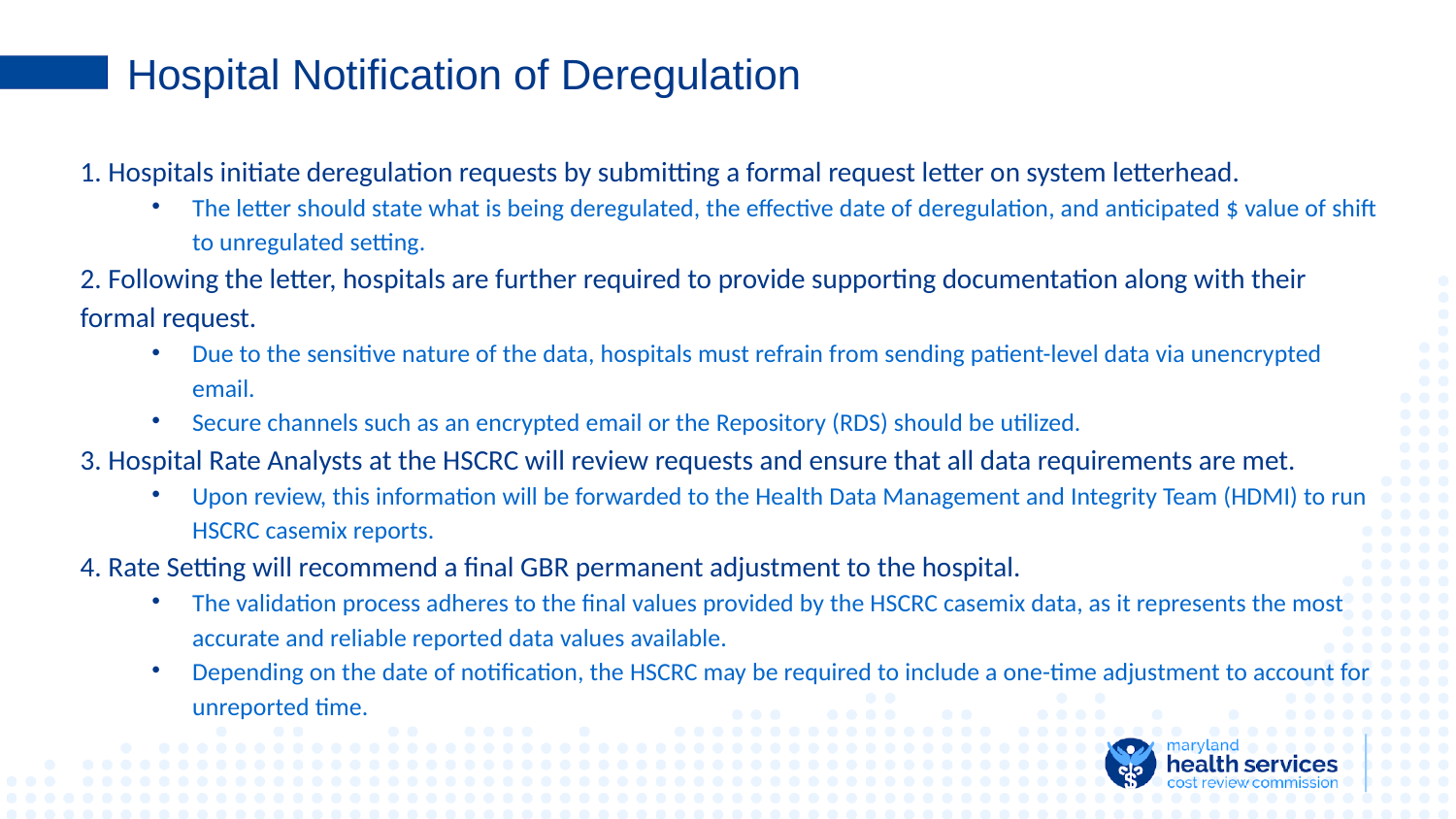

# Hospital Notification of Deregulation
1. Hospitals initiate deregulation requests by submitting a formal request letter on system letterhead.
The letter should state what is being deregulated, the effective date of deregulation, and anticipated $ value of shift to unregulated setting.
2. Following the letter, hospitals are further required to provide supporting documentation along with their formal request.
Due to the sensitive nature of the data, hospitals must refrain from sending patient-level data via unencrypted email.
Secure channels such as an encrypted email or the Repository (RDS) should be utilized.
3. Hospital Rate Analysts at the HSCRC will review requests and ensure that all data requirements are met.
Upon review, this information will be forwarded to the Health Data Management and Integrity Team (HDMI) to run HSCRC casemix reports.
4. Rate Setting will recommend a final GBR permanent adjustment to the hospital.
The validation process adheres to the final values provided by the HSCRC casemix data, as it represents the most accurate and reliable reported data values available.
Depending on the date of notification, the HSCRC may be required to include a one-time adjustment to account for unreported time.